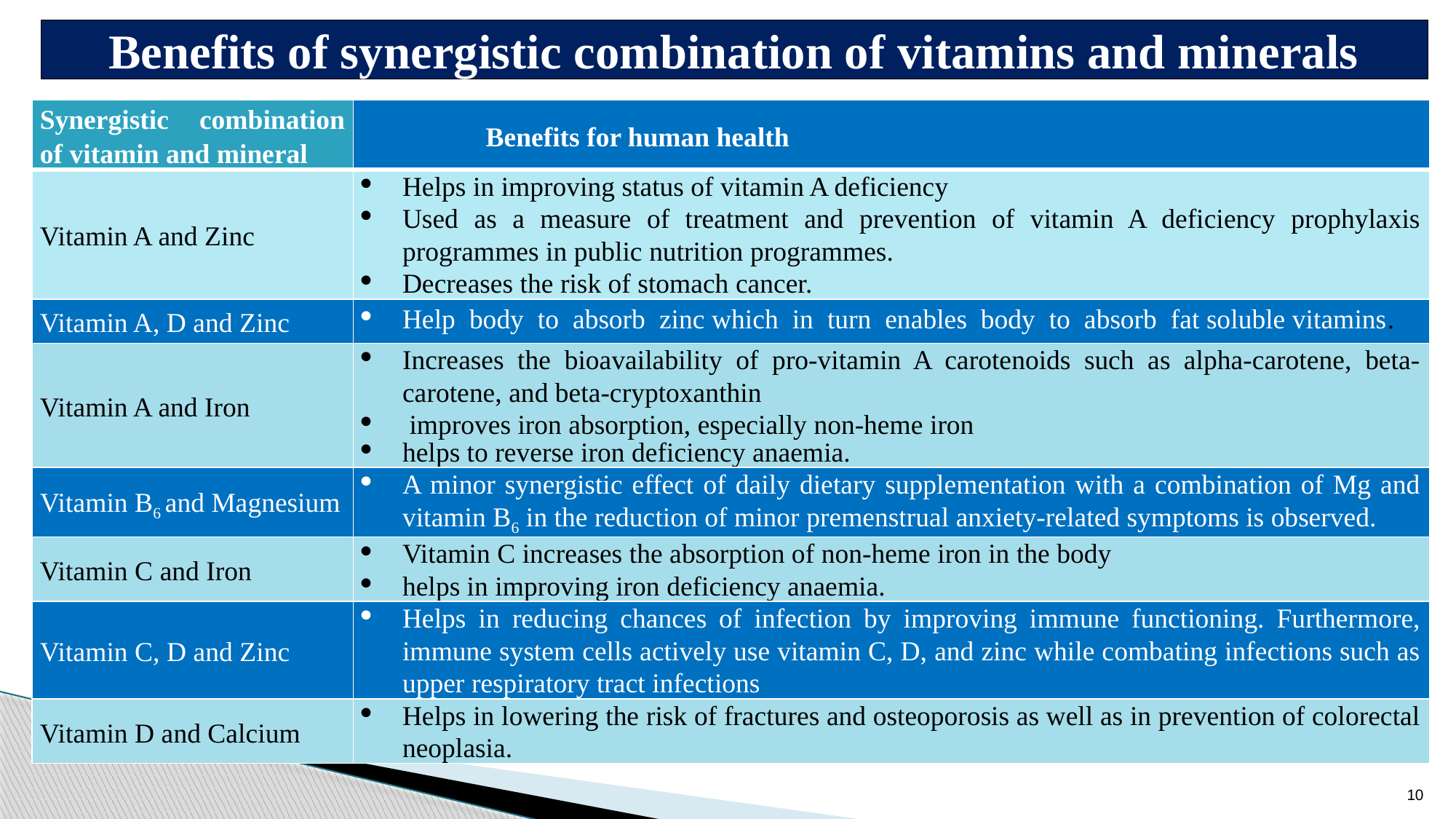

# Benefits of synergistic combination of vitamins and minerals
| Synergistic combination of vitamin and mineral | Benefits for human health |
| --- | --- |
| Vitamin A and Zinc | Helps in improving status of vitamin A deficiency Used as a measure of treatment and prevention of vitamin A deficiency prophylaxis programmes in public nutrition programmes. Decreases the risk of stomach cancer. |
| Vitamin A, D and Zinc | Help body to absorb zinc which in turn enables body to absorb fat soluble vitamins. |
| Vitamin A and Iron | Increases the bioavailability of pro-vitamin A carotenoids such as alpha-carotene, beta-carotene, and beta-cryptoxanthin improves iron absorption, especially non-heme iron helps to reverse iron deficiency anaemia. |
| Vitamin B6 and Magnesium | A minor synergistic effect of daily dietary supplementation with a combination of Mg and vitamin B6 in the reduction of minor premenstrual anxiety-related symptoms is observed. |
| Vitamin C and Iron | Vitamin C increases the absorption of non-heme iron in the body helps in improving iron deficiency anaemia. |
| Vitamin C, D and Zinc | Helps in reducing chances of infection by improving immune functioning. Furthermore, immune system cells actively use vitamin C, D, and zinc while combating infections such as upper respiratory tract infections |
| Vitamin D and Calcium | Helps in lowering the risk of fractures and osteoporosis as well as in prevention of colorectal neoplasia. |
10